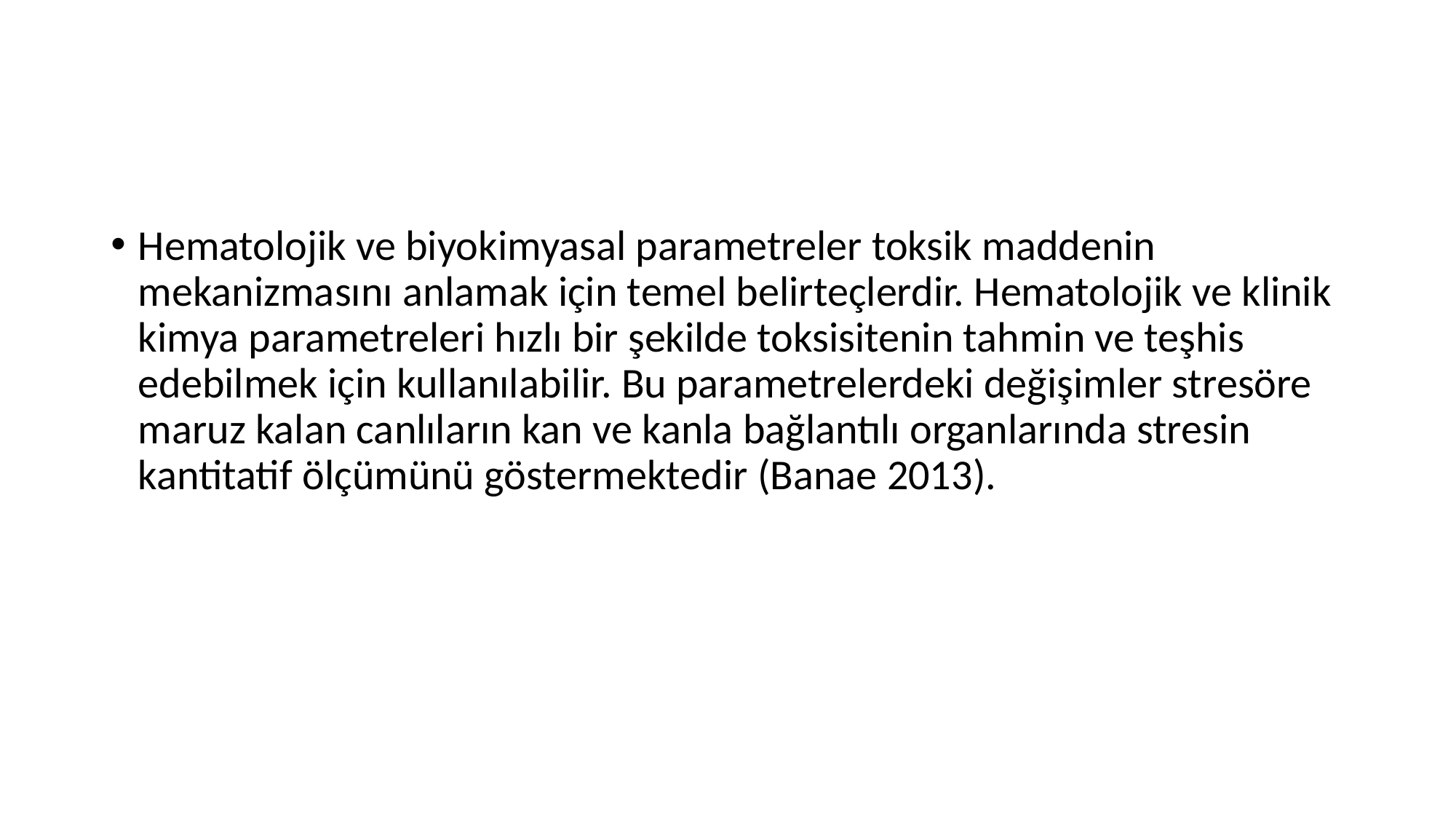

#
Hematolojik ve biyokimyasal parametreler toksik maddenin mekanizmasını anlamak için temel belirteçlerdir. Hematolojik ve klinik kimya parametreleri hızlı bir şekilde toksisitenin tahmin ve teşhis edebilmek için kullanılabilir. Bu parametrelerdeki değişimler stresöre maruz kalan canlıların kan ve kanla bağlantılı organlarında stresin kantitatif ölçümünü göstermektedir (Banae 2013).